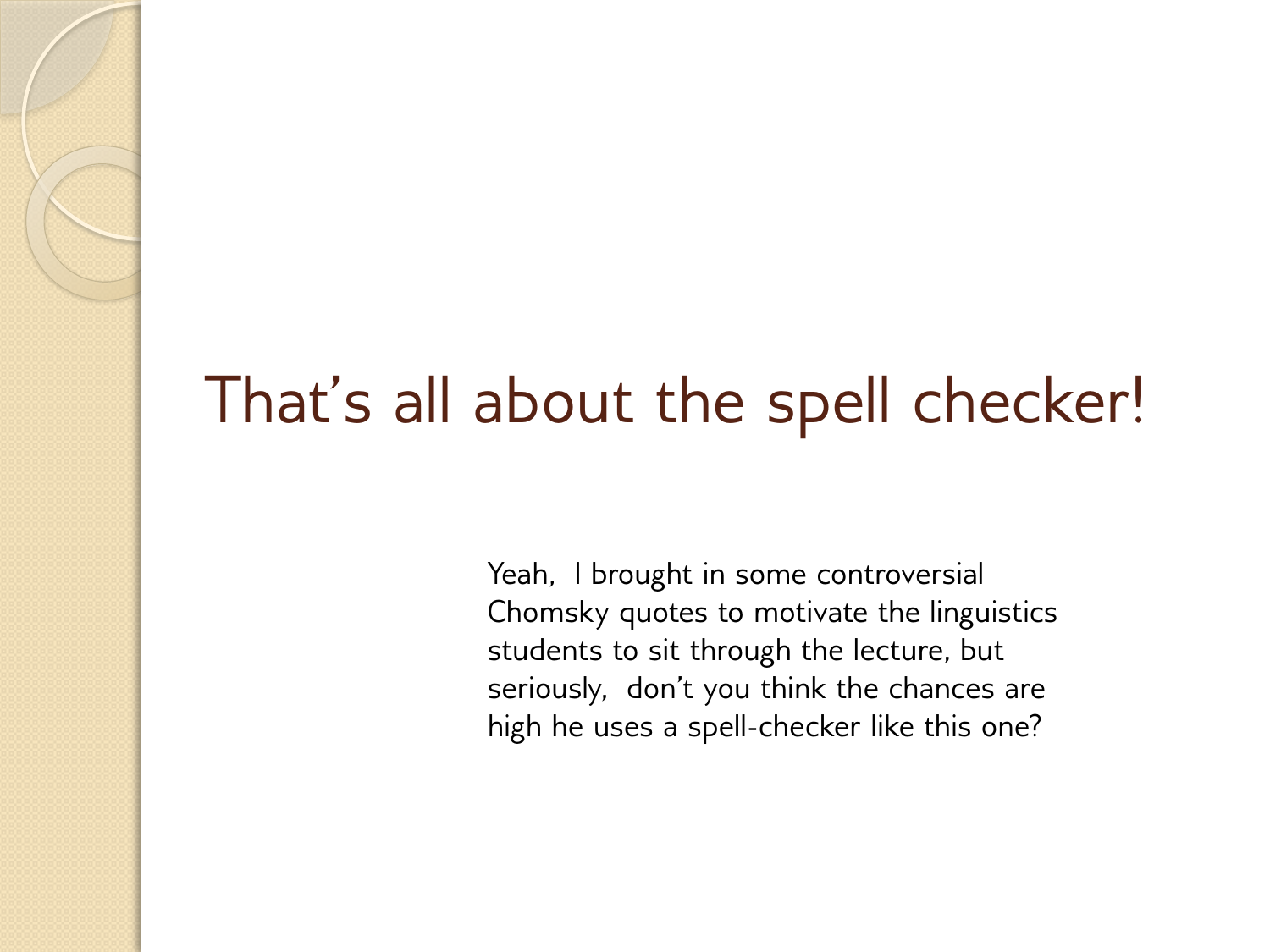

# That’s all about the spell checker!
Yeah,  I brought in some controversial Chomsky quotes to motivate the linguistics students to sit through the lecture, but seriously,  don’t you think the chances are high he uses a spell-checker like this one?